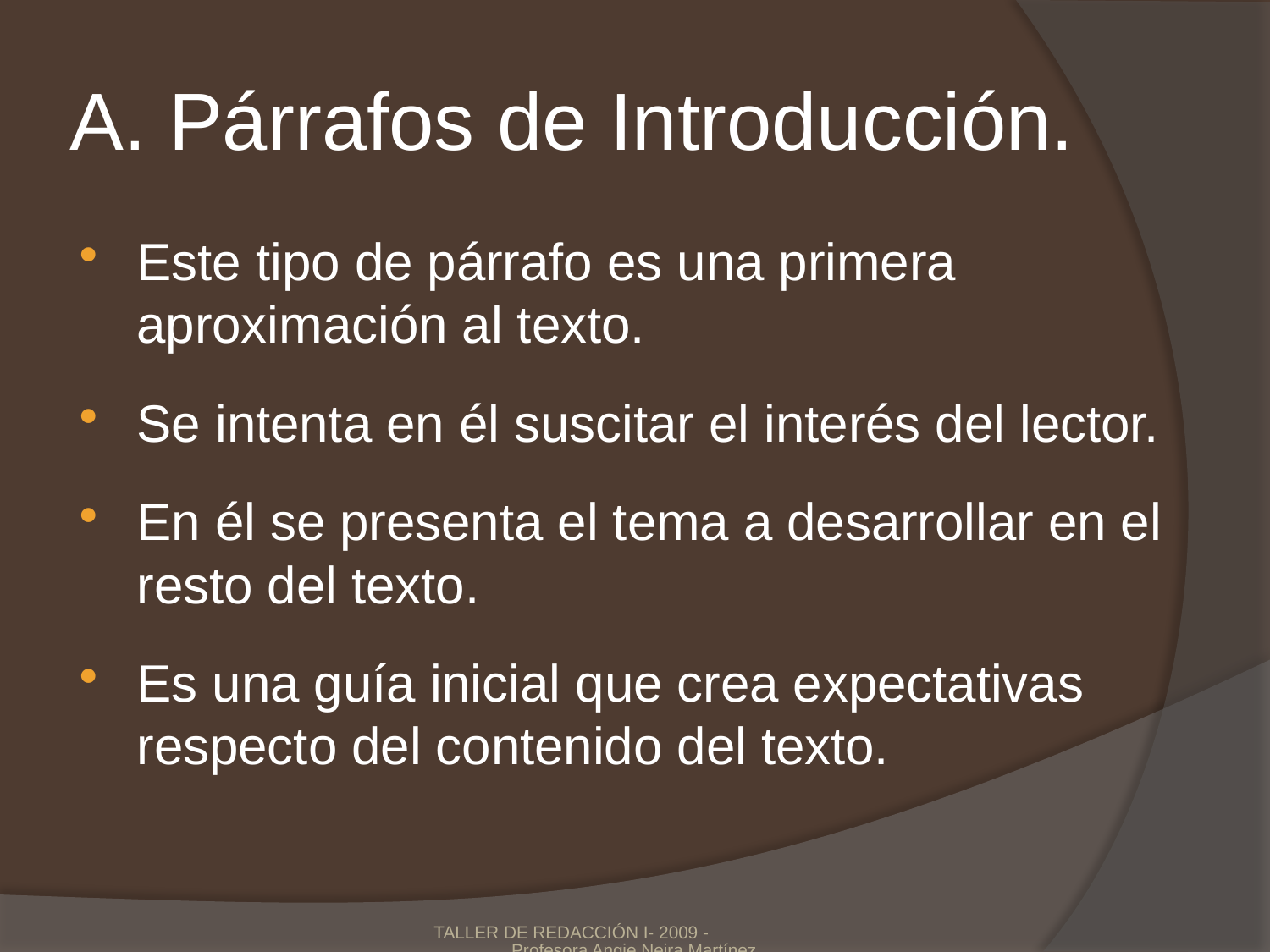

# A. Párrafos de Introducción.
Este tipo de párrafo es una primera aproximación al texto.

Se intenta en él suscitar el interés del lector.

En él se presenta el tema a desarrollar en el resto del texto.

Es una guía inicial que crea expectativas respecto del contenido del texto.
TALLER DE REDACCIÓN I- 2009 -                                          Profesora Angie Neira Martínez